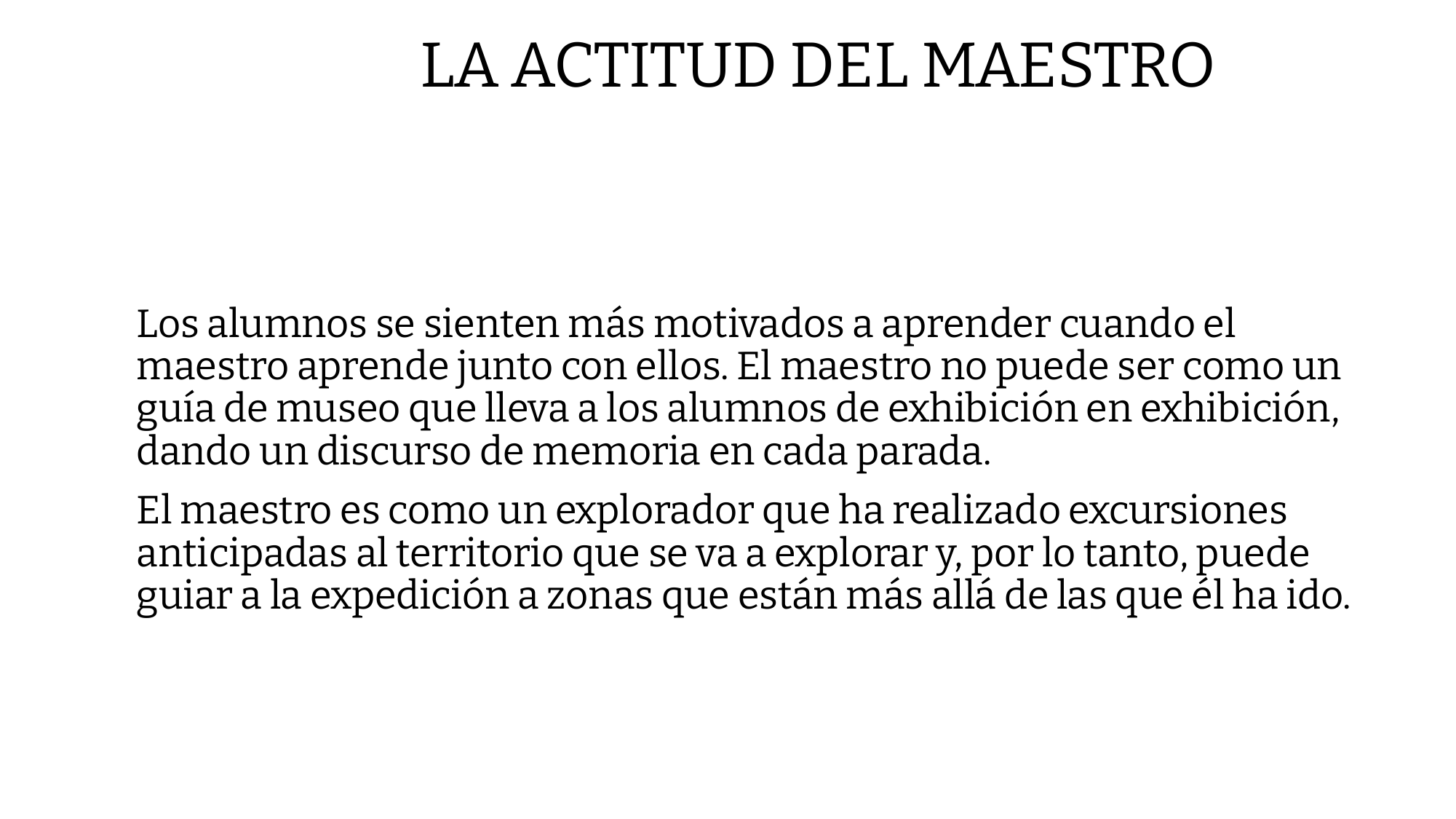

# La actitud del maestro
Los alumnos se sienten más motivados a aprender cuando el maestro aprende junto con ellos. El maestro no puede ser como un guía de museo que lleva a los alumnos de exhibición en exhibición, dando un discurso de memoria en cada parada.
El maestro es como un explorador que ha realizado excursiones anticipadas al territorio que se va a explorar y, por lo tanto, puede guiar a la expedición a zonas que están más allá de las que él ha ido.